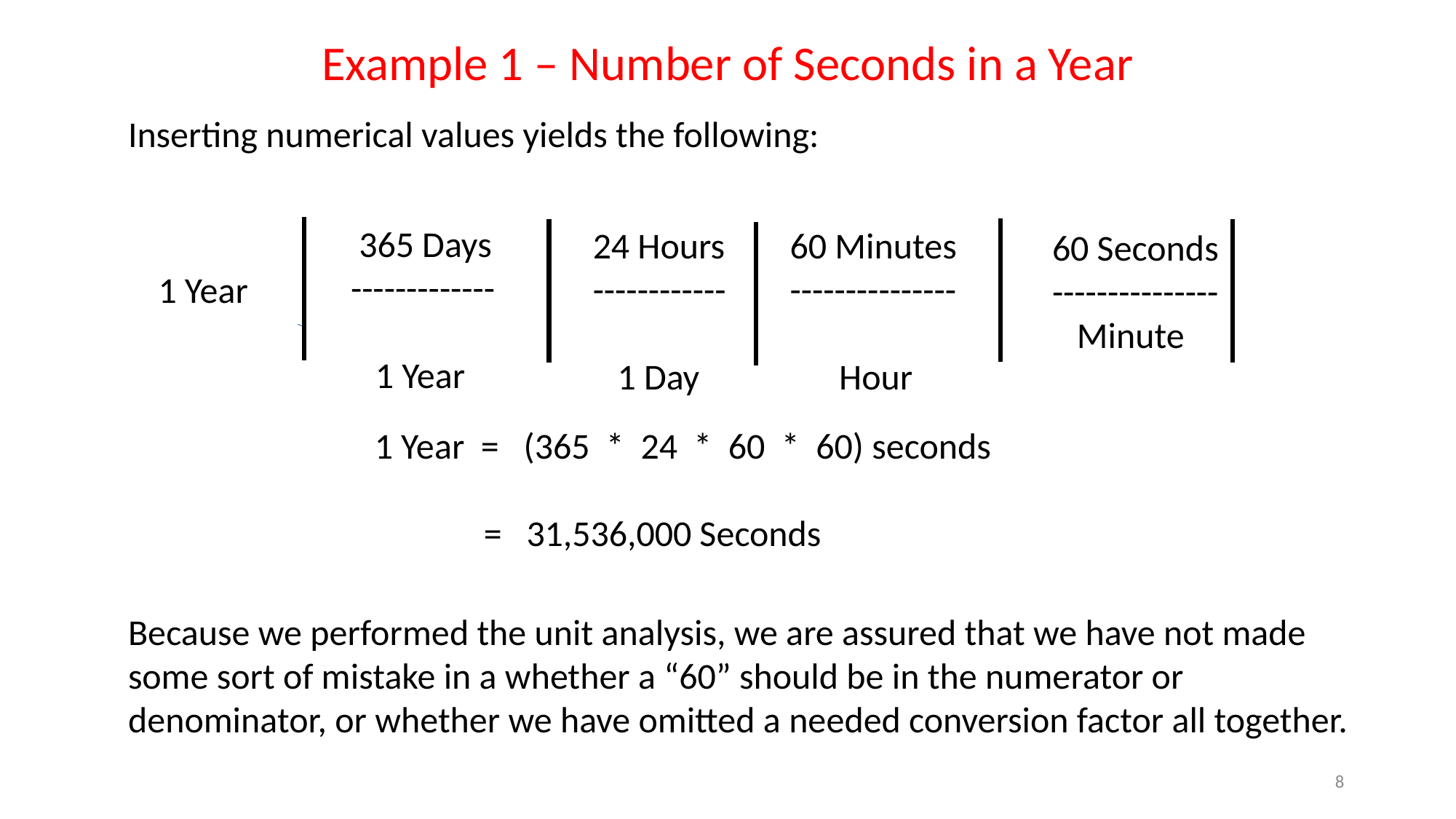

Example 1 – Number of Seconds in a Year
Inserting numerical values yields the following:
 365 Days
-------------
   1 Year
60 Minutes
---------------
      Hour
24 Hours
------------
   1 Day
60 Seconds
---------------
   Minute
1 Year
1 Year  =   (365  *  24  *  60  *  60) seconds

	=   31,536,000 Seconds
Because we performed the unit analysis, we are assured that we have not made some sort of mistake in a whether a “60” should be in the numerator or denominator, or whether we have omitted a needed conversion factor all together.
8